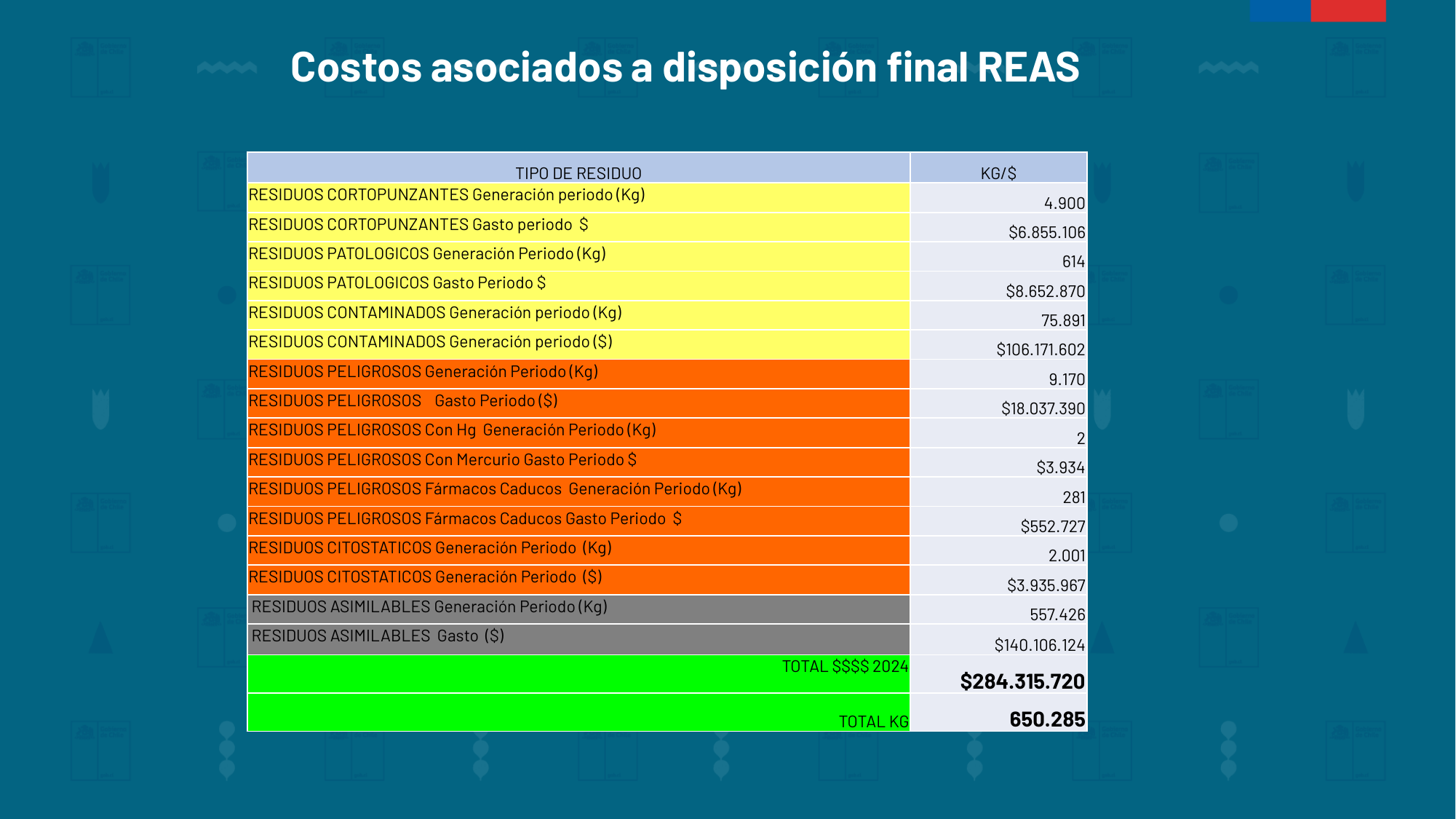

Costos asociados a disposición final REAS
| TIPO DE RESIDUO | KG/$ |
| --- | --- |
| RESIDUOS CORTOPUNZANTES Generación periodo (Kg) | 4.900 |
| RESIDUOS CORTOPUNZANTES Gasto periodo $ | $6.855.106 |
| RESIDUOS PATOLOGICOS Generación Periodo (Kg) | 614 |
| RESIDUOS PATOLOGICOS Gasto Periodo $ | $8.652.870 |
| RESIDUOS CONTAMINADOS Generación periodo (Kg) | 75.891 |
| RESIDUOS CONTAMINADOS Generación periodo ($) | $106.171.602 |
| RESIDUOS PELIGROSOS Generación Periodo (Kg) | 9.170 |
| RESIDUOS PELIGROSOS Gasto Periodo ($) | $18.037.390 |
| RESIDUOS PELIGROSOS Con Hg Generación Periodo (Kg) | 2 |
| RESIDUOS PELIGROSOS Con Mercurio Gasto Periodo $ | $3.934 |
| RESIDUOS PELIGROSOS Fármacos Caducos Generación Periodo (Kg) | 281 |
| RESIDUOS PELIGROSOS Fármacos Caducos Gasto Periodo $ | $552.727 |
| RESIDUOS CITOSTATICOS Generación Periodo (Kg) | 2.001 |
| RESIDUOS CITOSTATICOS Generación Periodo ($) | $3.935.967 |
| RESIDUOS ASIMILABLES Generación Periodo (Kg) | 557.426 |
| RESIDUOS ASIMILABLES Gasto ($) | $140.106.124 |
| TOTAL $$$$ 2024 | $284.315.720 |
| TOTAL KG | 650.285 |